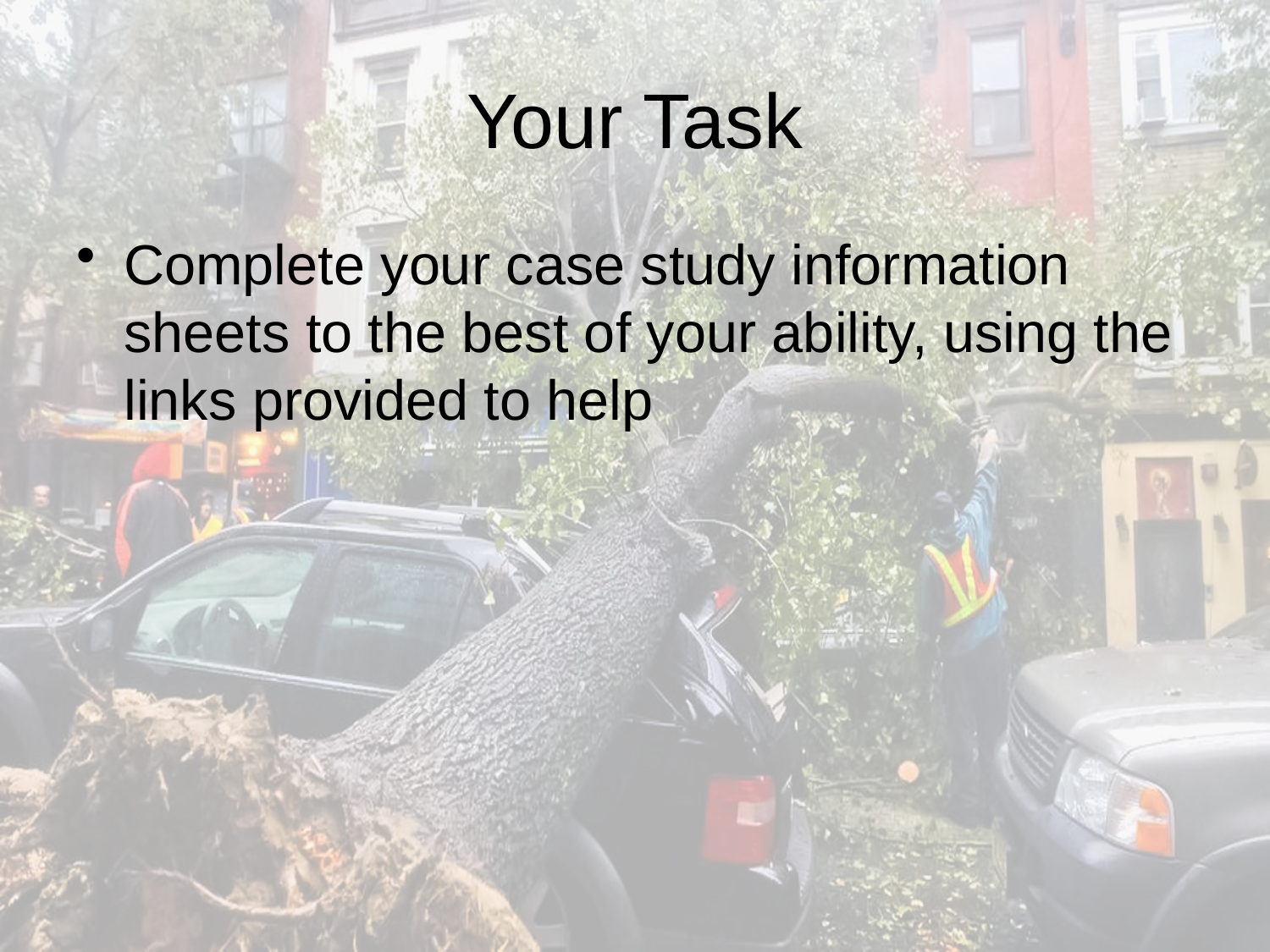

# Your Task
Complete your case study information sheets to the best of your ability, using the links provided to help